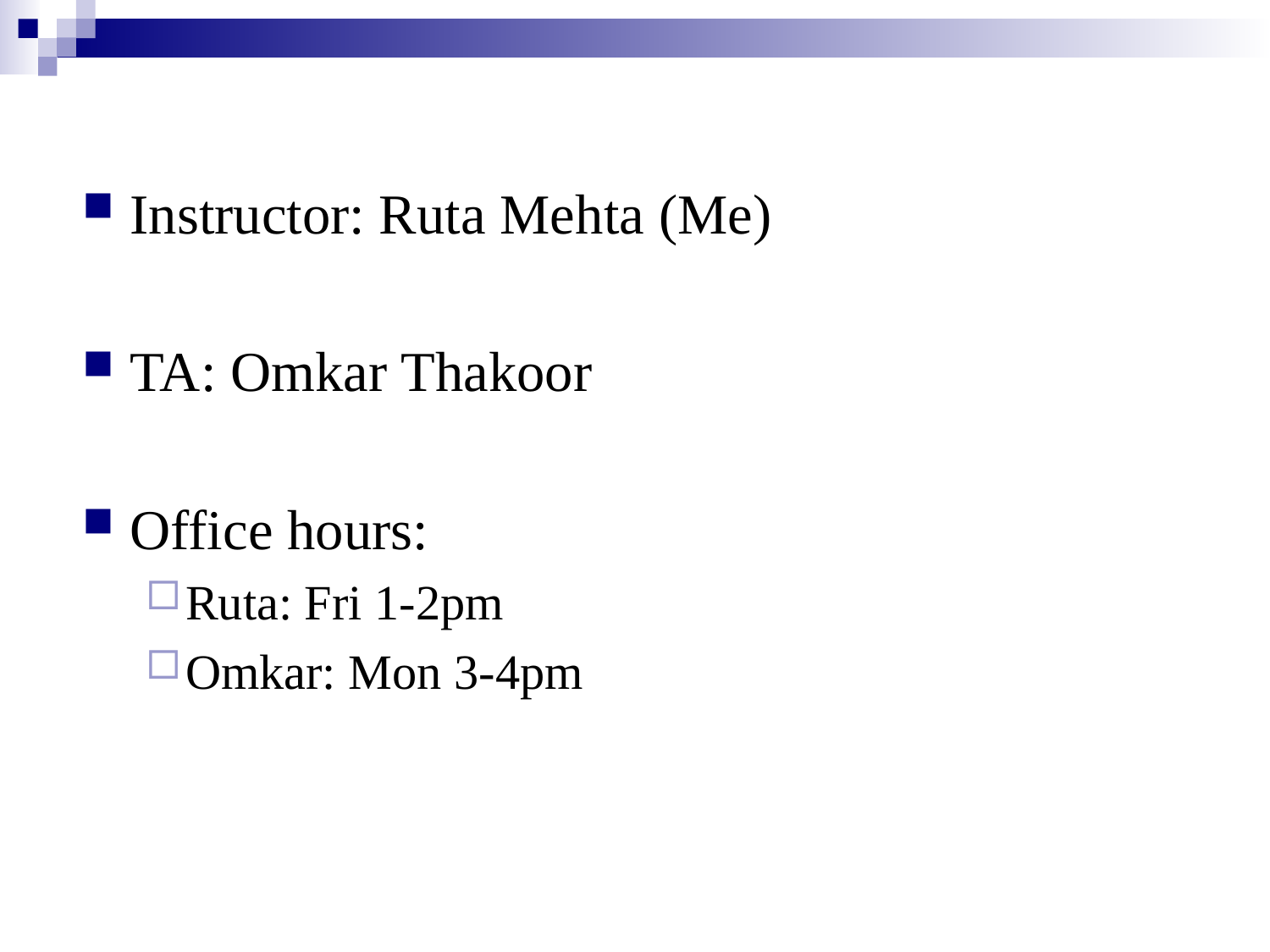

Instructor: Ruta Mehta (Me)

TA: Omkar Thakoor

Office hours:
Ruta: Fri 1-2pm
Omkar: Mon 3-4pm